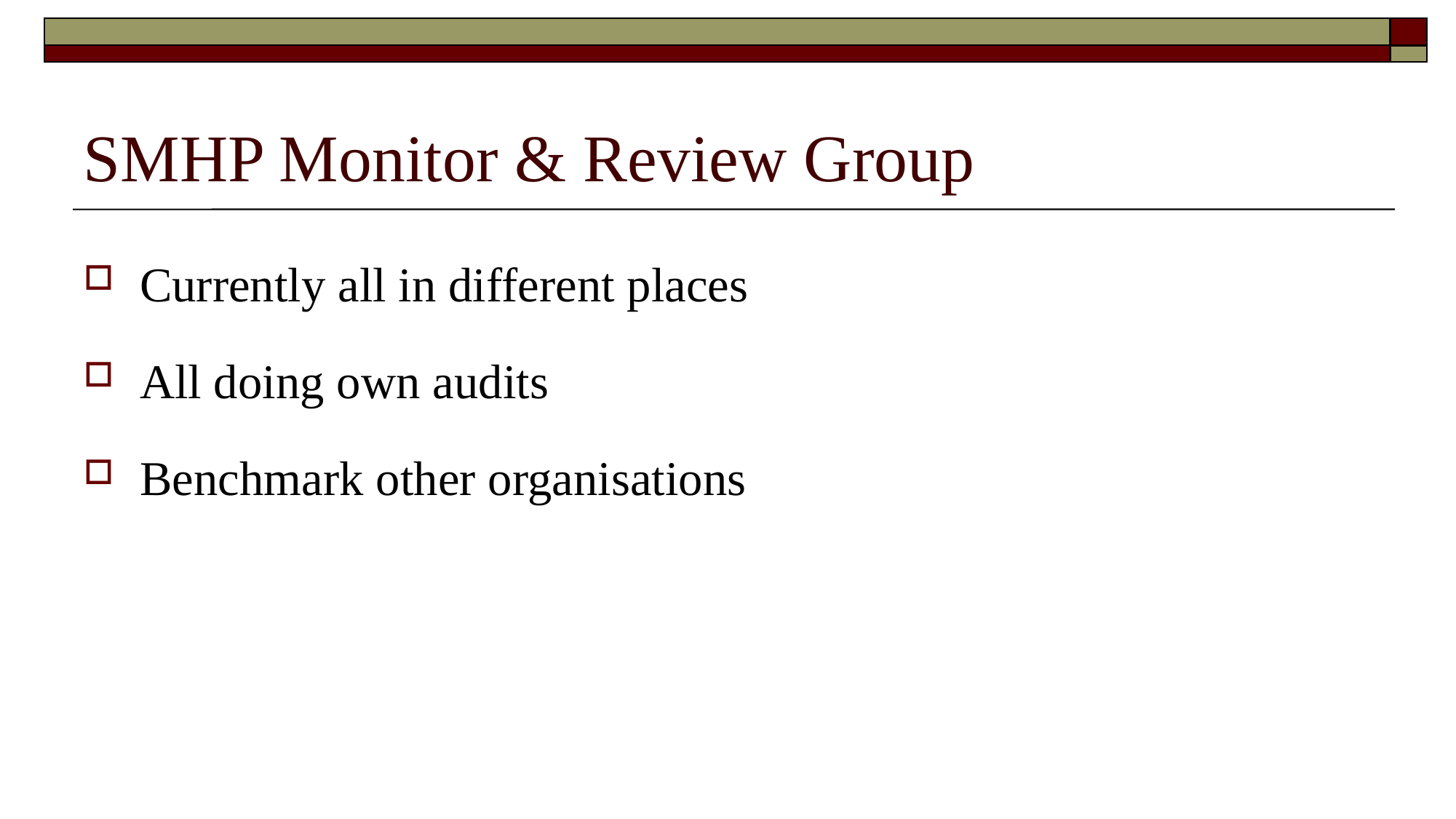

# SMHP Monitor & Review Group
Currently all in different places
All doing own audits
Benchmark other organisations